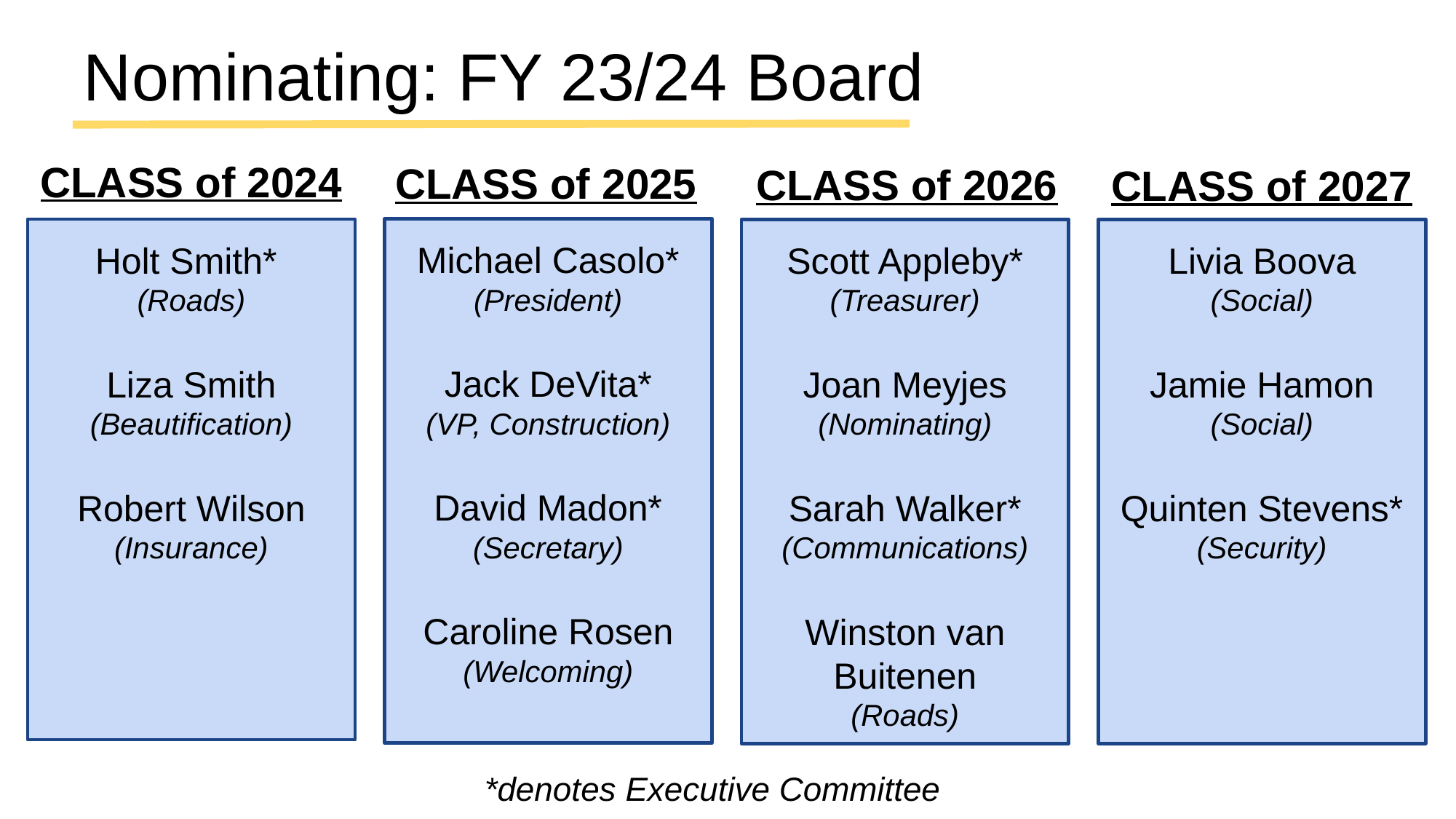

# Nominating: FY 23/24 Board
CLASS of 2024
CLASS of 2025
CLASS of 2026
CLASS of 2027

Michael Casolo*
(President)

Jack DeVita*
(VP, Construction)

David Madon*
(Secretary)

Caroline Rosen
(Welcoming)

Scott Appleby*
(Treasurer)

Joan Meyjes
(Nominating)

Sarah Walker*
(Communications)

Winston van Buitenen
(Roads)

Holt Smith*
(Roads)
Liza Smith
(Beautification)
Robert Wilson
(Insurance)

Livia Boova
(Social)

Jamie Hamon
(Social)

Quinten Stevens*
(Security)

*denotes Executive Committee